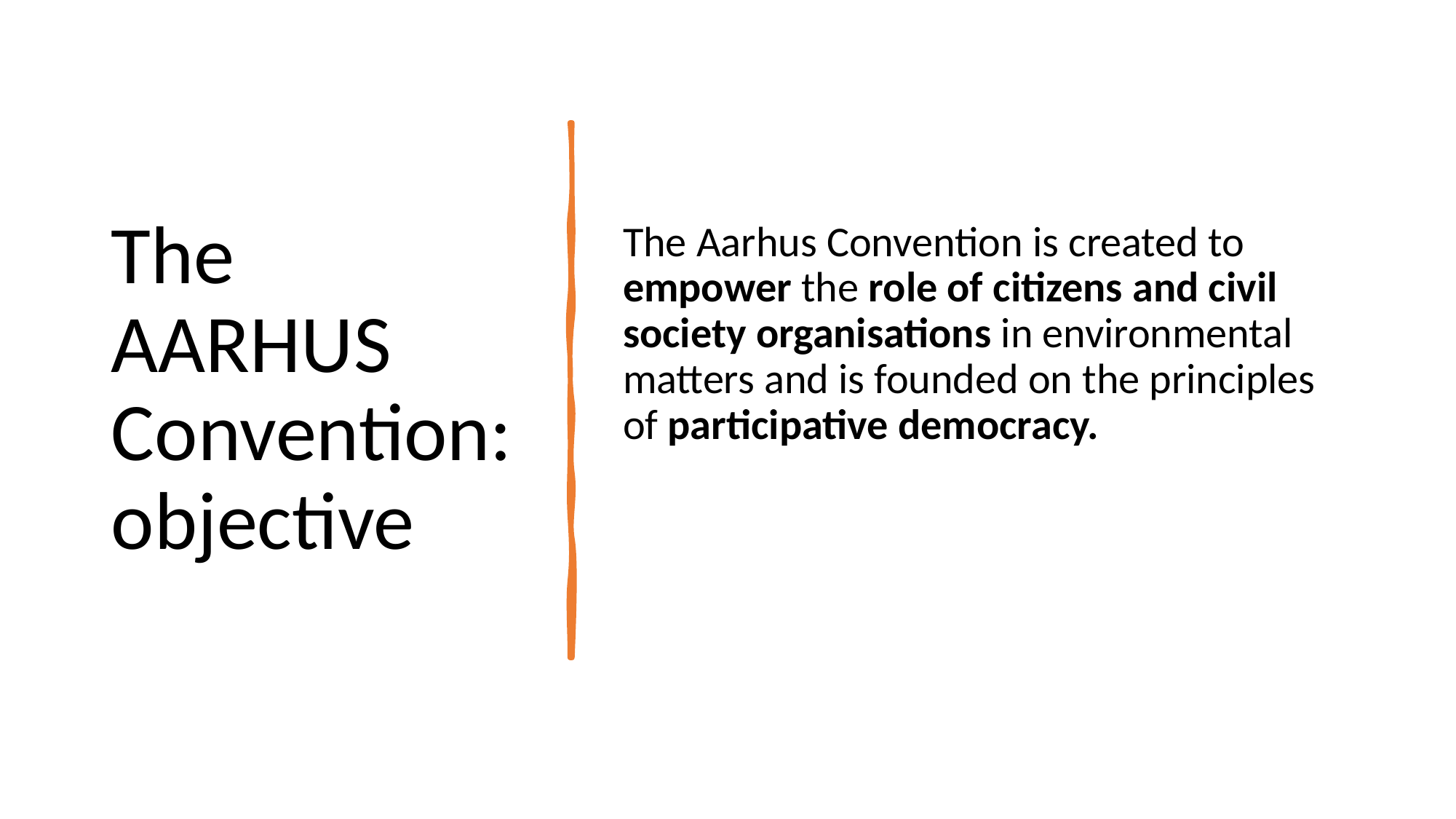

# The AARHUS Convention: objective
The Aarhus Convention is created to empower the role of citizens and civil society organisations in environmental matters and is founded on the principles of participative democracy.